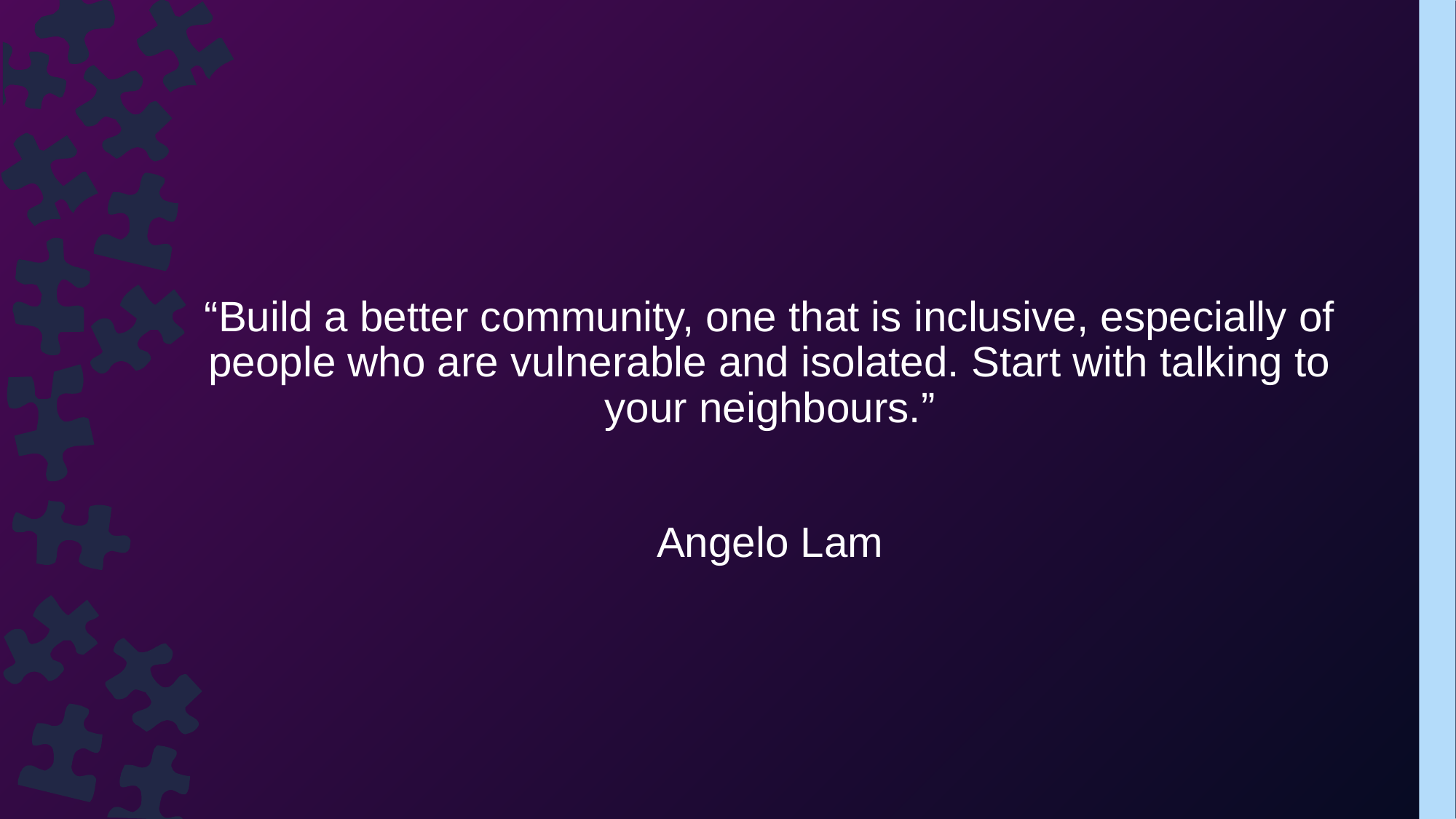

“Build a better community, one that is inclusive, especially of people who are vulnerable and isolated. Start with talking to your neighbours.”

Angelo Lam